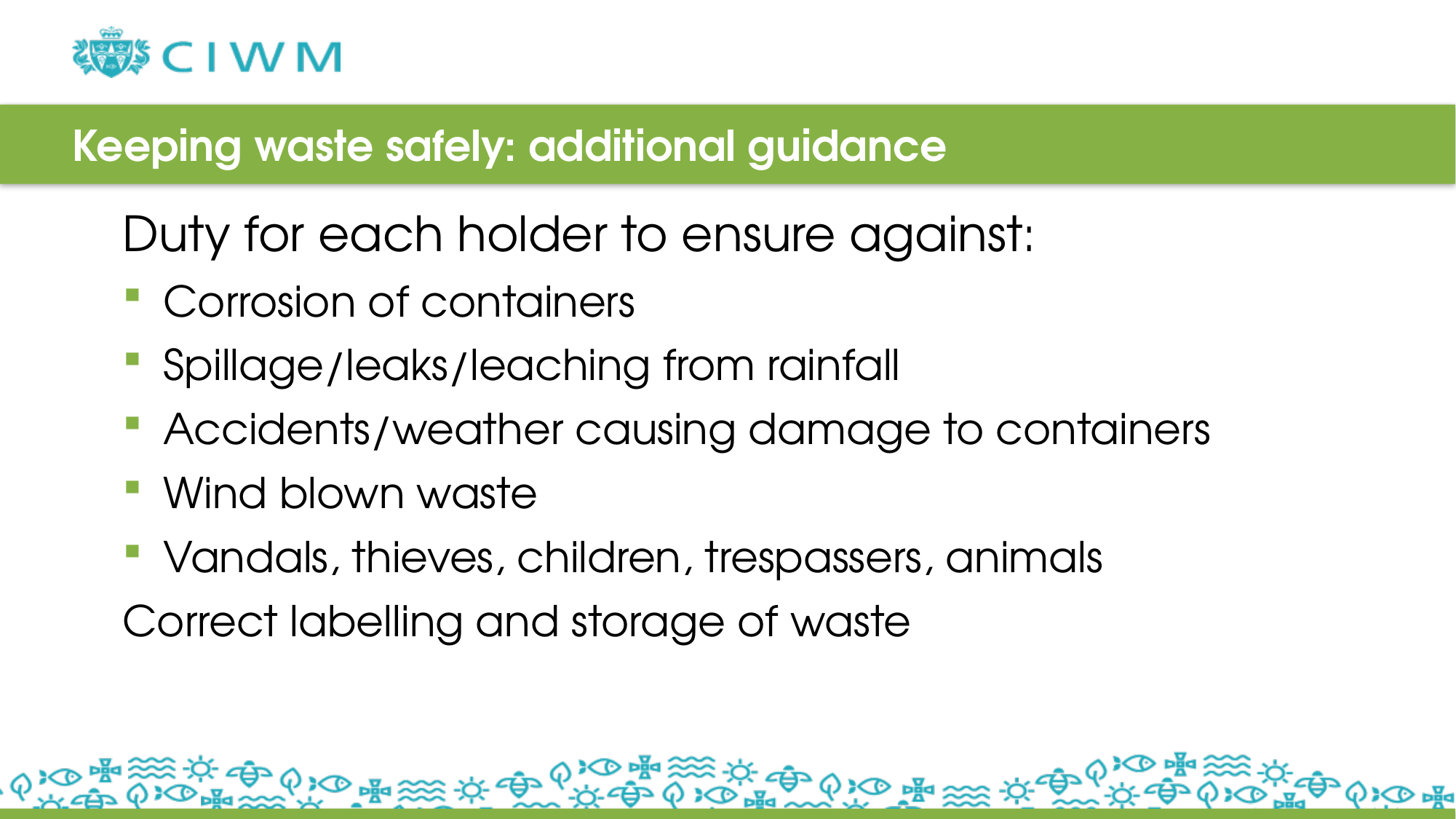

# Keeping waste safely: additional guidance
Duty for each holder to ensure against:
Corrosion of containers
Spillage/leaks/leaching from rainfall
Accidents/weather causing damage to containers
Wind blown waste
Vandals, thieves, children, trespassers, animals
Correct labelling and storage of waste